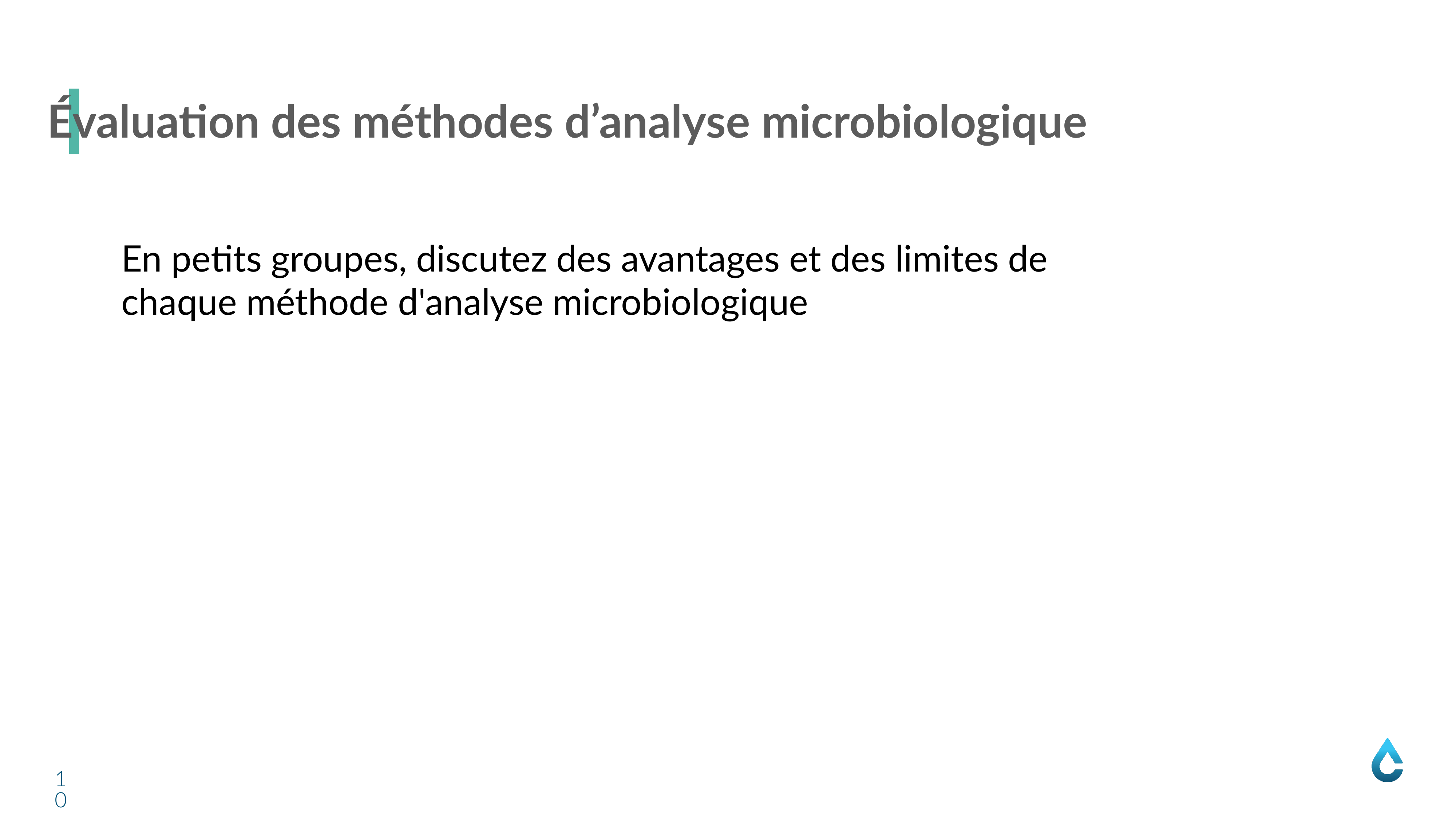

Évaluation des méthodes d’analyse microbiologique
En petits groupes, discutez des avantages et des limites de chaque méthode d'analyse microbiologique

10